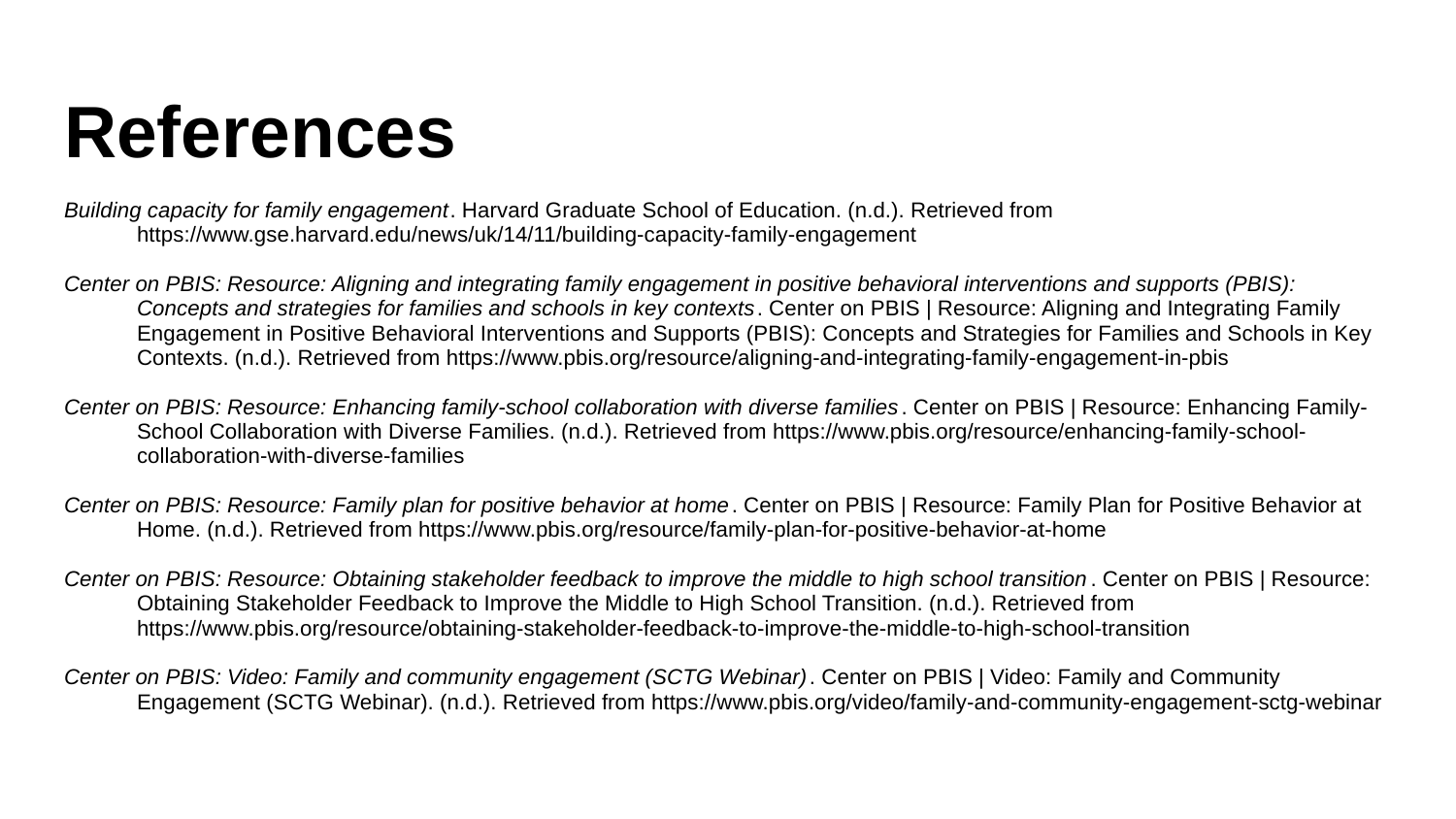

# References
Building capacity for family engagement. Harvard Graduate School of Education. (n.d.). Retrieved from https://www.gse.harvard.edu/news/uk/14/11/building-capacity-family-engagement
Center on PBIS: Resource: Aligning and integrating family engagement in positive behavioral interventions and supports (PBIS): Concepts and strategies for families and schools in key contexts. Center on PBIS | Resource: Aligning and Integrating Family Engagement in Positive Behavioral Interventions and Supports (PBIS): Concepts and Strategies for Families and Schools in Key Contexts. (n.d.). Retrieved from https://www.pbis.org/resource/aligning-and-integrating-family-engagement-in-pbis
Center on PBIS: Resource: Enhancing family-school collaboration with diverse families. Center on PBIS | Resource: Enhancing Family-School Collaboration with Diverse Families. (n.d.). Retrieved from https://www.pbis.org/resource/enhancing-family-school-collaboration-with-diverse-families
Center on PBIS: Resource: Family plan for positive behavior at home. Center on PBIS | Resource: Family Plan for Positive Behavior at Home. (n.d.). Retrieved from https://www.pbis.org/resource/family-plan-for-positive-behavior-at-home
Center on PBIS: Resource: Obtaining stakeholder feedback to improve the middle to high school transition. Center on PBIS | Resource: Obtaining Stakeholder Feedback to Improve the Middle to High School Transition. (n.d.). Retrieved from https://www.pbis.org/resource/obtaining-stakeholder-feedback-to-improve-the-middle-to-high-school-transition
Center on PBIS: Video: Family and community engagement (SCTG Webinar). Center on PBIS | Video: Family and Community Engagement (SCTG Webinar). (n.d.). Retrieved from https://www.pbis.org/video/family-and-community-engagement-sctg-webinar